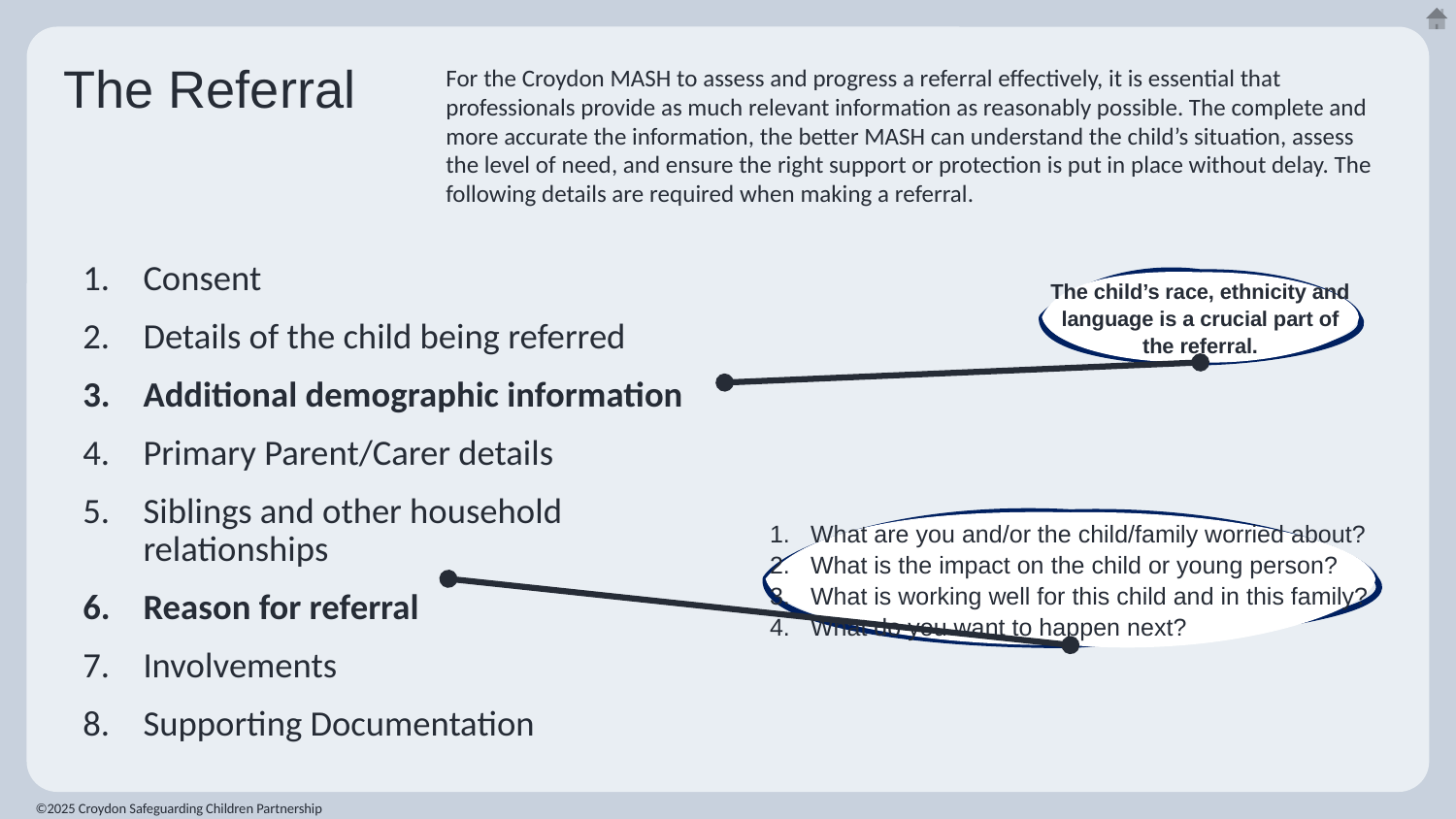

# The Referral
For the Croydon MASH to assess and progress a referral effectively, it is essential that professionals provide as much relevant information as reasonably possible. The complete and more accurate the information, the better MASH can understand the child’s situation, assess the level of need, and ensure the right support or protection is put in place without delay. The following details are required when making a referral.
The child’s race, ethnicity and language is a crucial part of the referral.
Consent
Details of the child being referred
Additional demographic information
Primary Parent/Carer details
Siblings and other household relationships
Reason for referral
Involvements
Supporting Documentation
What are you and/or the child/family worried about?
What is the impact on the child or young person?
What is working well for this child and in this family?
What do you want to happen next?